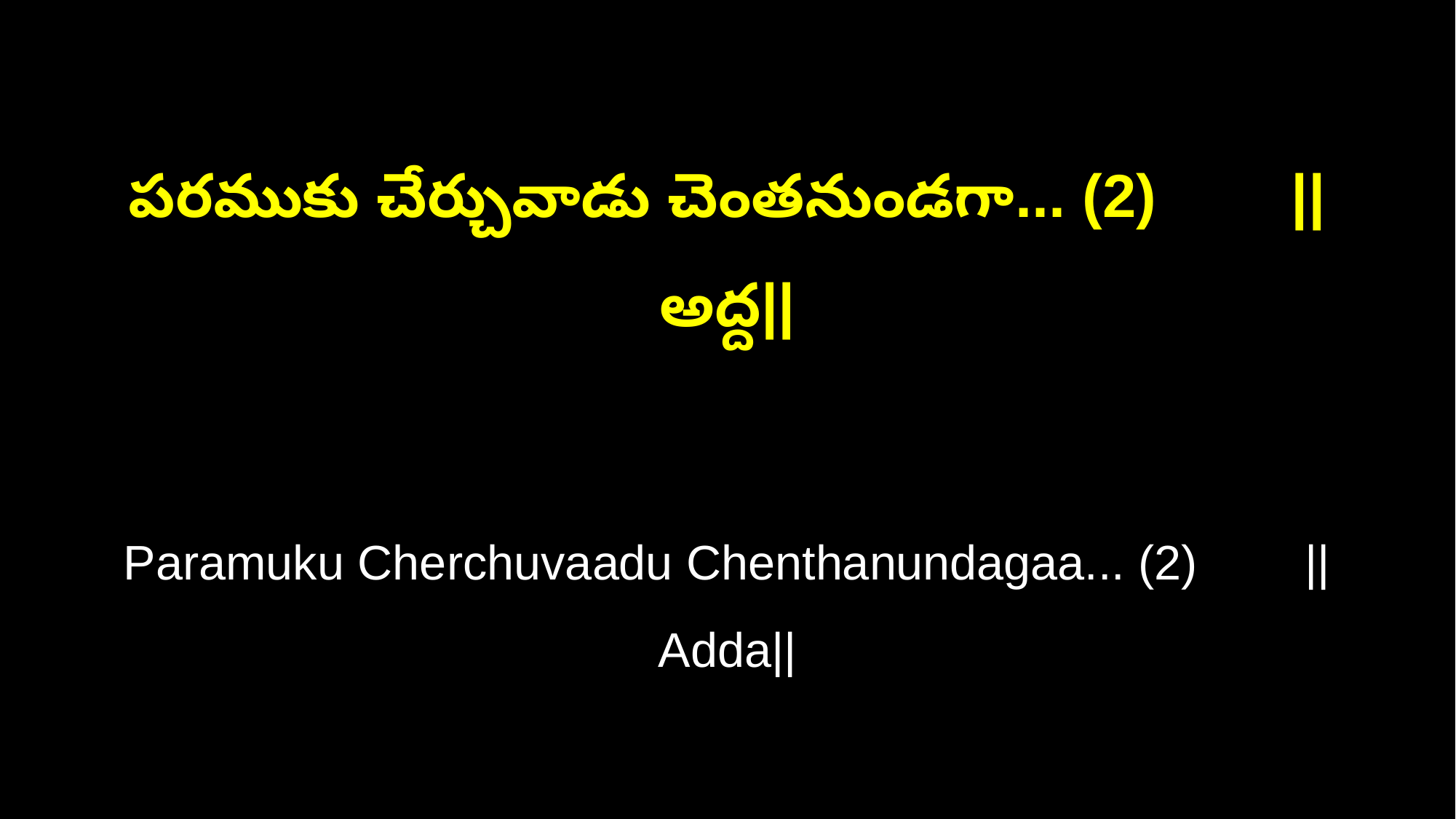

పరముకు చేర్చువాడు చెంతనుండగా... (2)        ||అద్ద||
Paramuku Cherchuvaadu Chenthanundagaa... (2)        ||Adda||